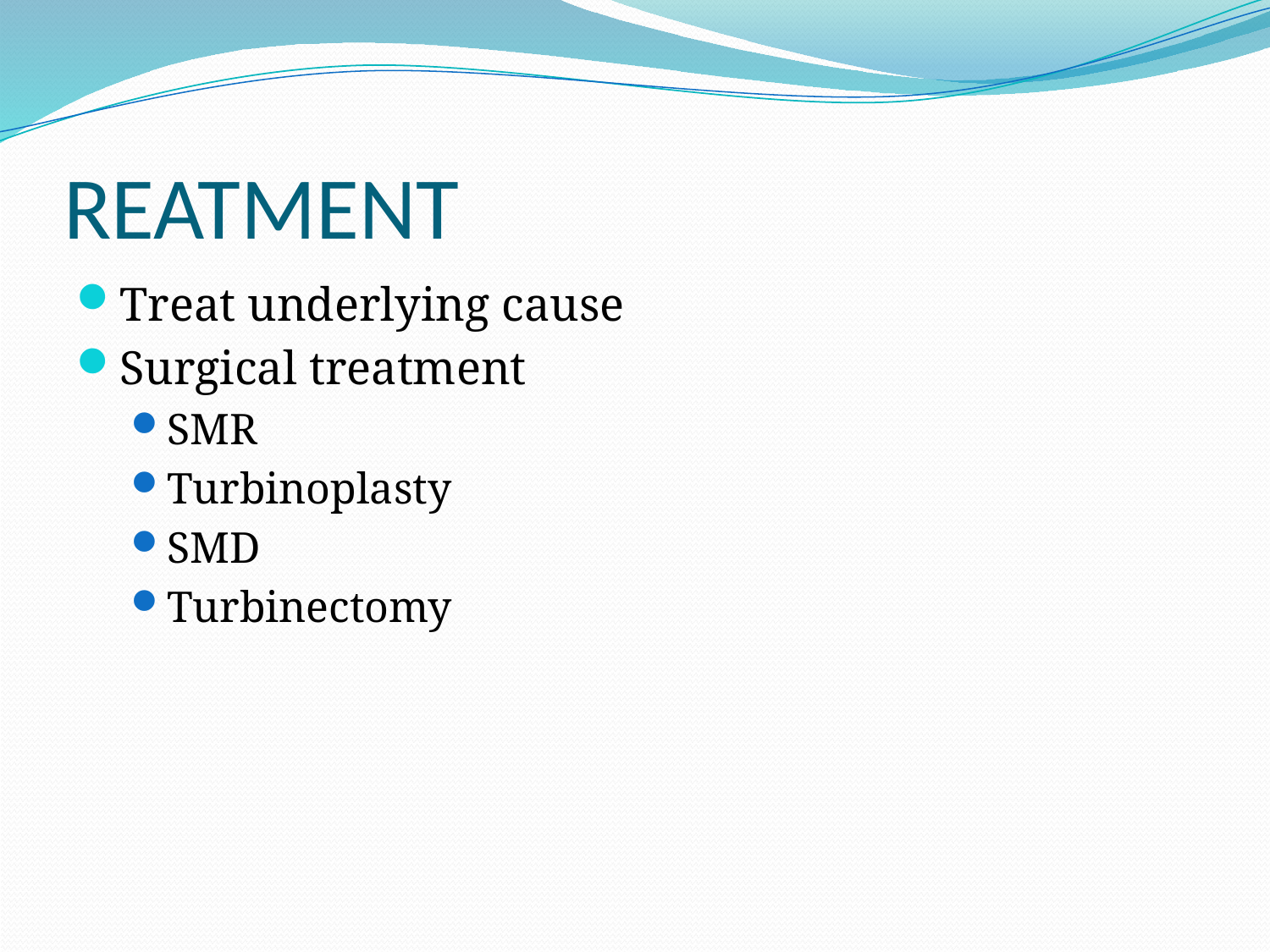

# REATMENT
Treat underlying cause
Surgical treatment
SMR
Turbinoplasty
SMD
Turbinectomy